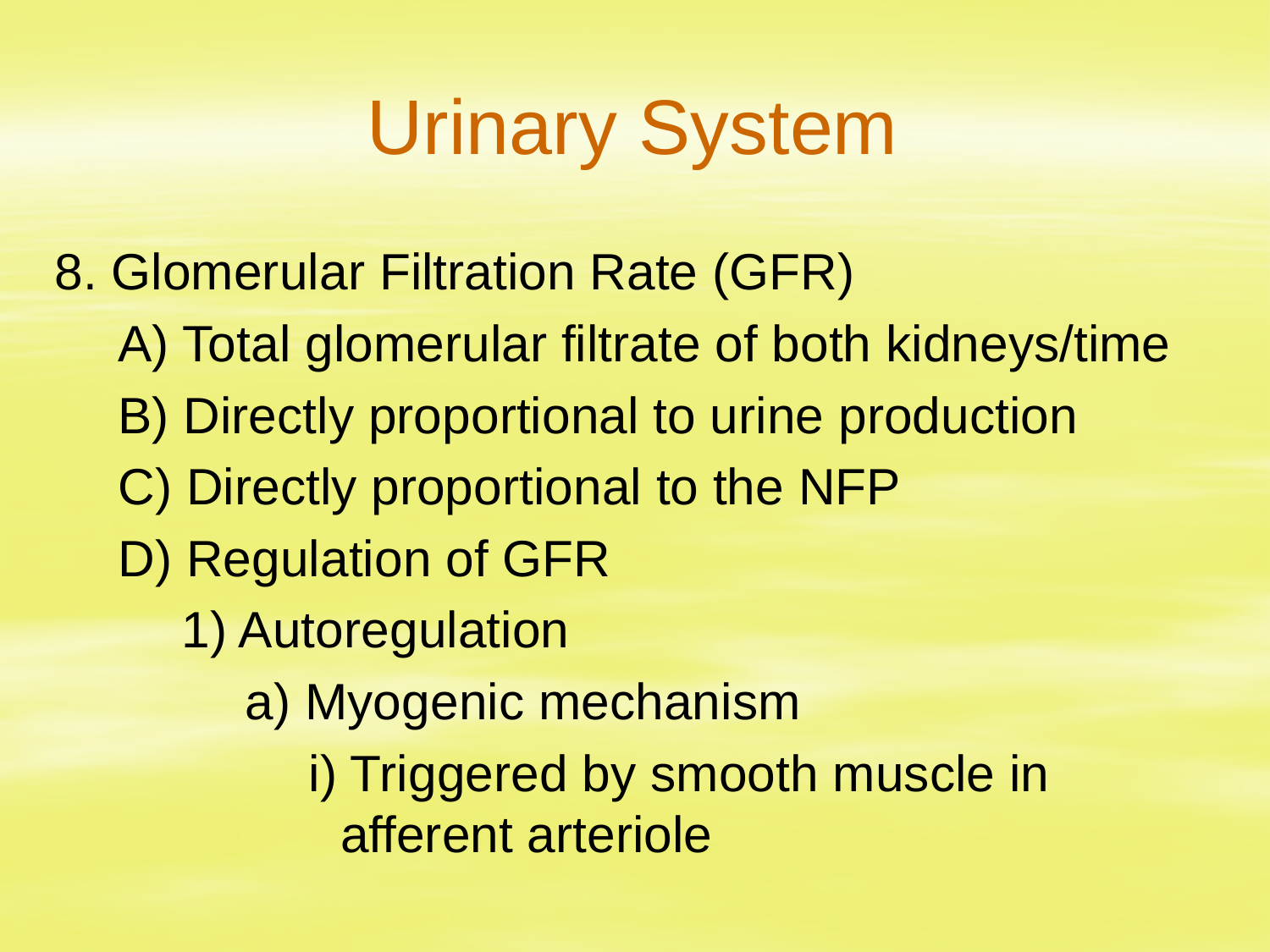

# Urinary System
8. Glomerular Filtration Rate (GFR)
A) Total glomerular filtrate of both kidneys/time
B) Directly proportional to urine production
C) Directly proportional to the NFP
D) Regulation of GFR
1) Autoregulation
a) Myogenic mechanism
i) Triggered by smooth muscle in afferent arteriole